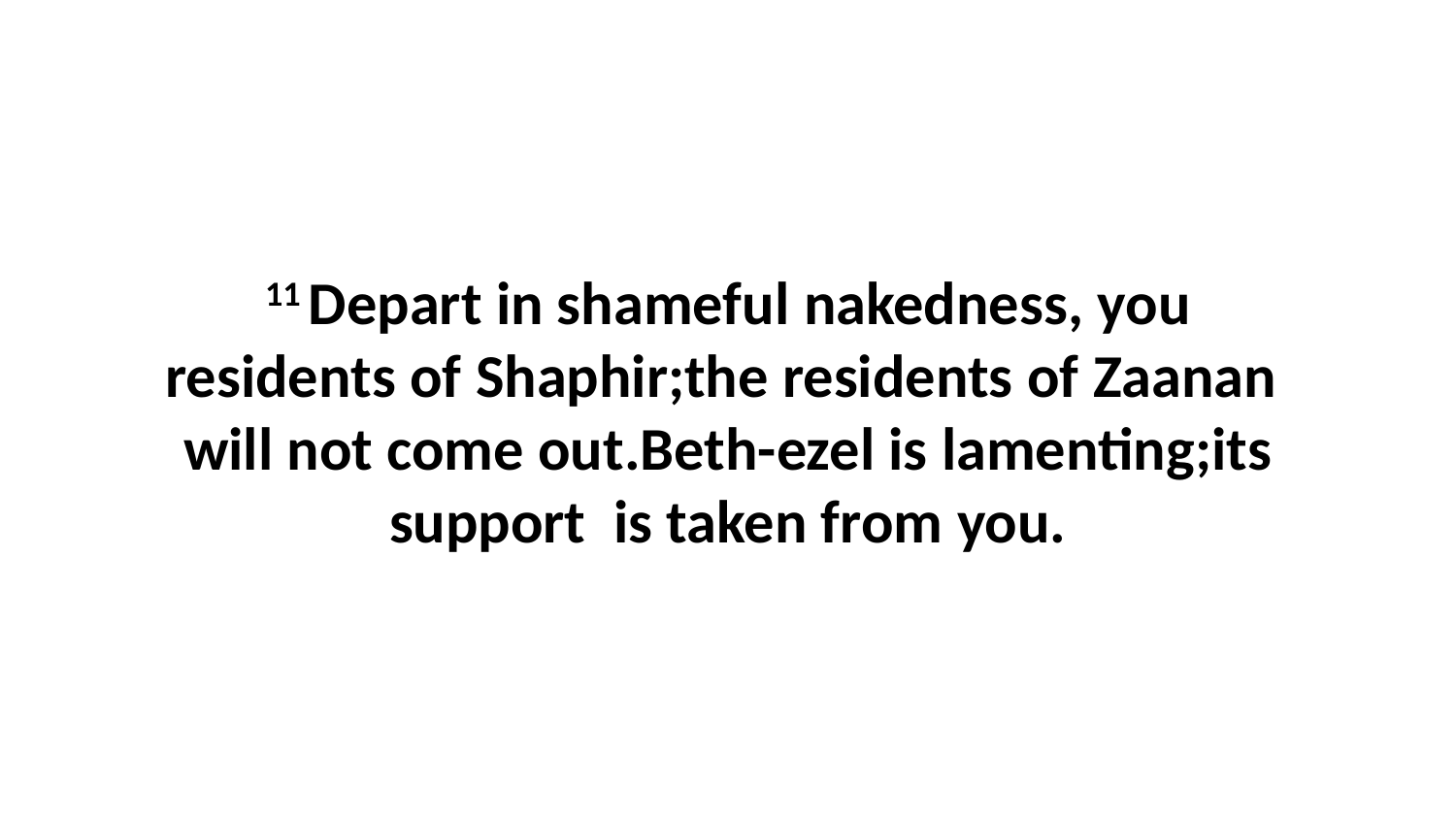

11 Depart in shameful nakedness, you residents of Shaphir;the residents of Zaanan  will not come out.Beth-ezel is lamenting;its support  is taken from you.